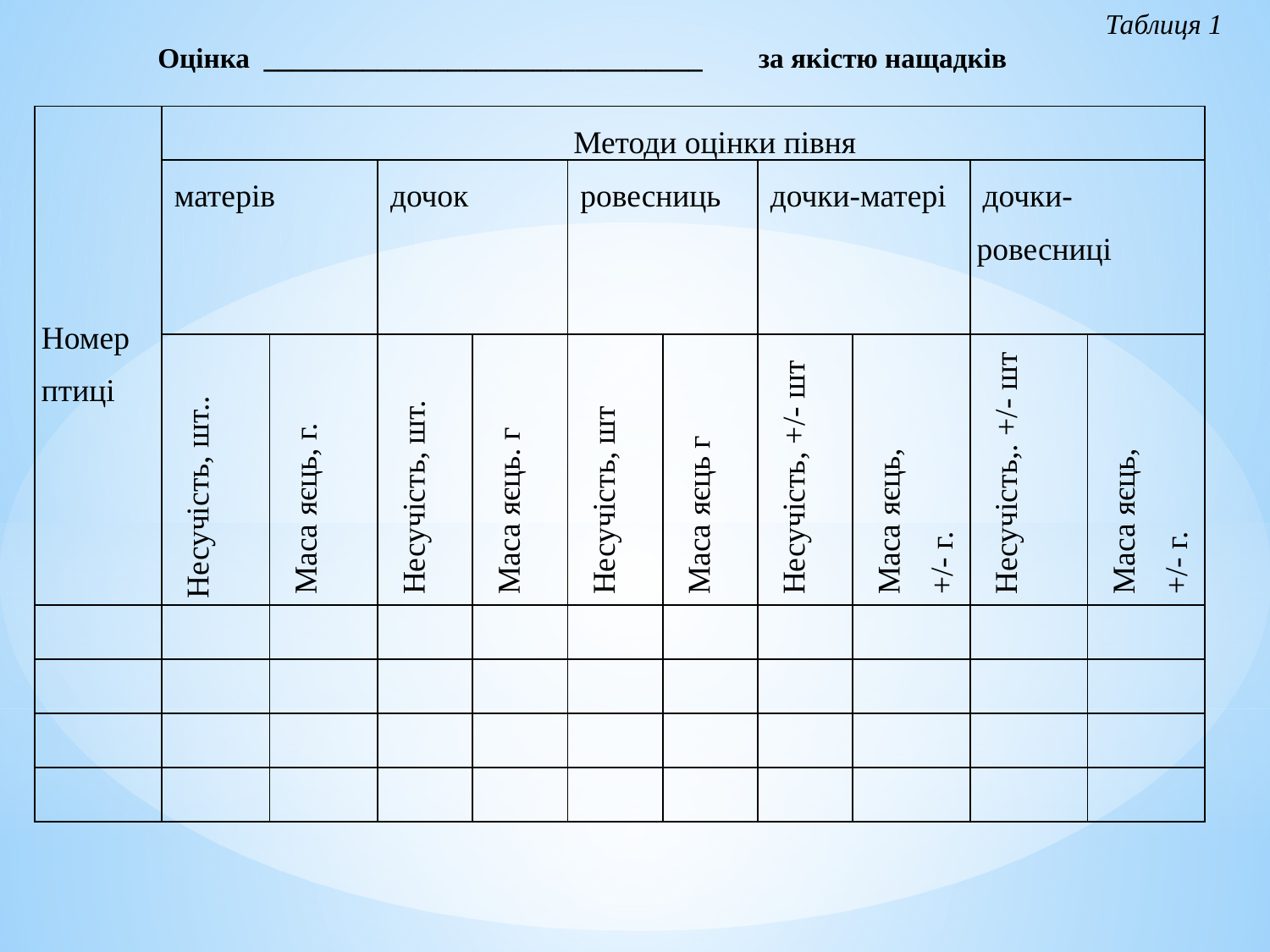

Таблиця 1
 Оцінка  _______________________________        за якістю нащадків
| Номер птиці | Методи оцінки півня |  |  |  |  |  |  |  |  |  |
| --- | --- | --- | --- | --- | --- | --- | --- | --- | --- | --- |
|  | матерів |  | дочок |  | ровесниць |  | дочки-матері |  | дочки-ровесниці |  |
|  | Несучість, шт.. | Маса яєць, г. | Несучість, шт. | Маса яєць. г | Несучість, шт | Маса яєць г | Несучість, +/- шт | Маса яєць, +/- г. | Несучість,. +/- шт | Маса яєць, +/- г. |
|  |  |  |  |  |  |  |  |  |  |  |
|  |  |  |  |  |  |  |  |  |  |  |
|  |  |  |  |  |  |  |  |  |  |  |
|  |  |  |  |  |  |  |  |  |  |  |